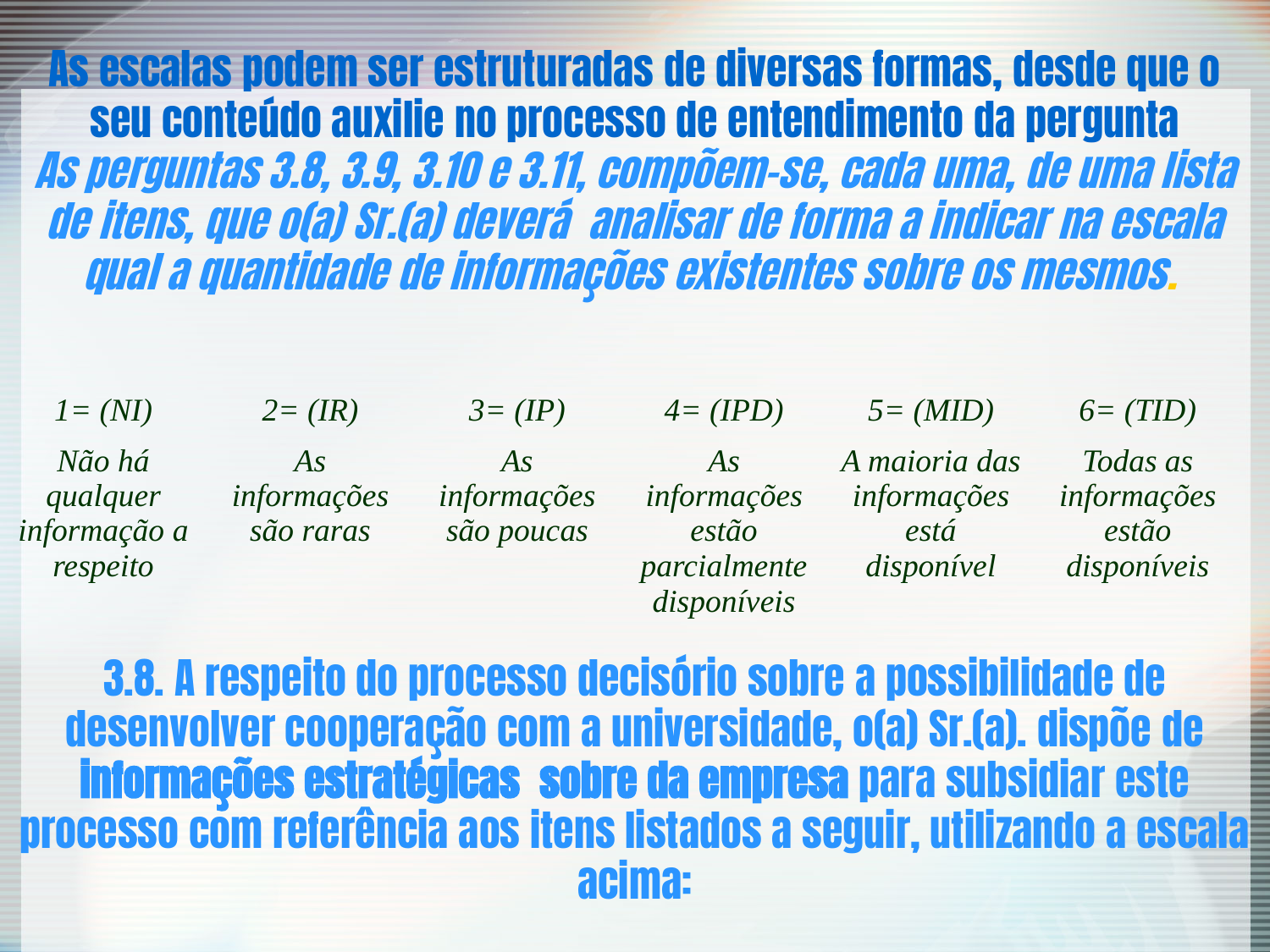

# As escalas podem ser estruturadas de diversas formas, desde que o seu conteúdo auxilie no processo de entendimento da pergunta As perguntas 3.8, 3.9, 3.10 e 3.11, compõem-se, cada uma, de uma lista de itens, que o(a) Sr.(a) deverá  analisar de forma a indicar na escala qual a quantidade de informações existentes sobre os mesmos. 3.8. A respeito do processo decisório sobre a possibilidade de desenvolver cooperação com a universidade, o(a) Sr.(a). dispõe de informações estratégicas  sobre da empresa para subsidiar este processo com referência aos itens listados a seguir, utilizando a escala acima:
| 1= (NI) | 2= (IR) | 3= (IP) | 4= (IPD) | 5= (MID) | 6= (TID) |
| --- | --- | --- | --- | --- | --- |
| Não há qualquer informação a respeito | As informações são raras | As informações são poucas | As informações estão parcialmente disponíveis | A maioria das informações está disponível | Todas as informações estão disponíveis |